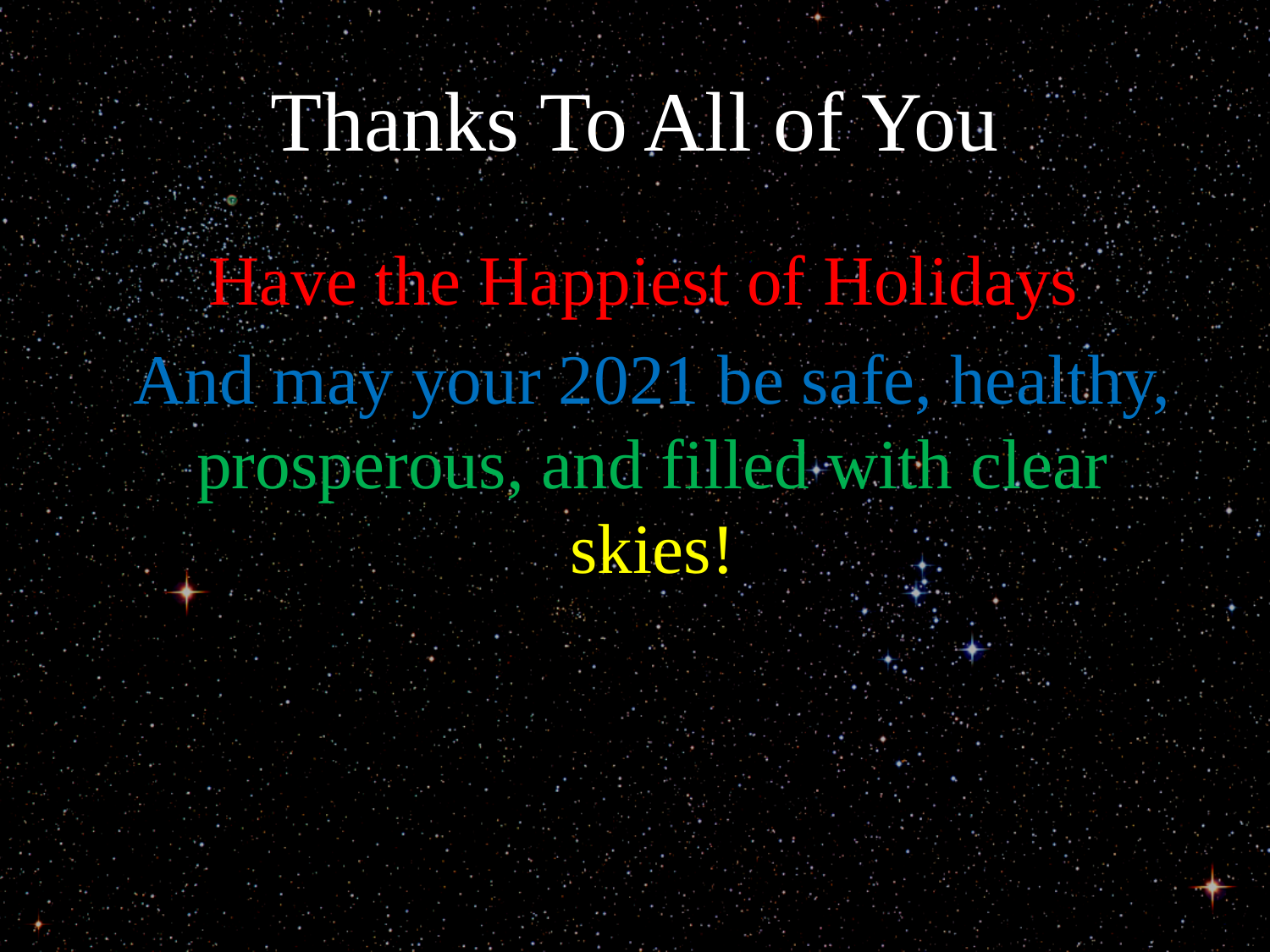

# Thanks To All of You
Have the Happiest of Holidays
And may your 2021 be safe, healthy, prosperous, and filled with clear skies!